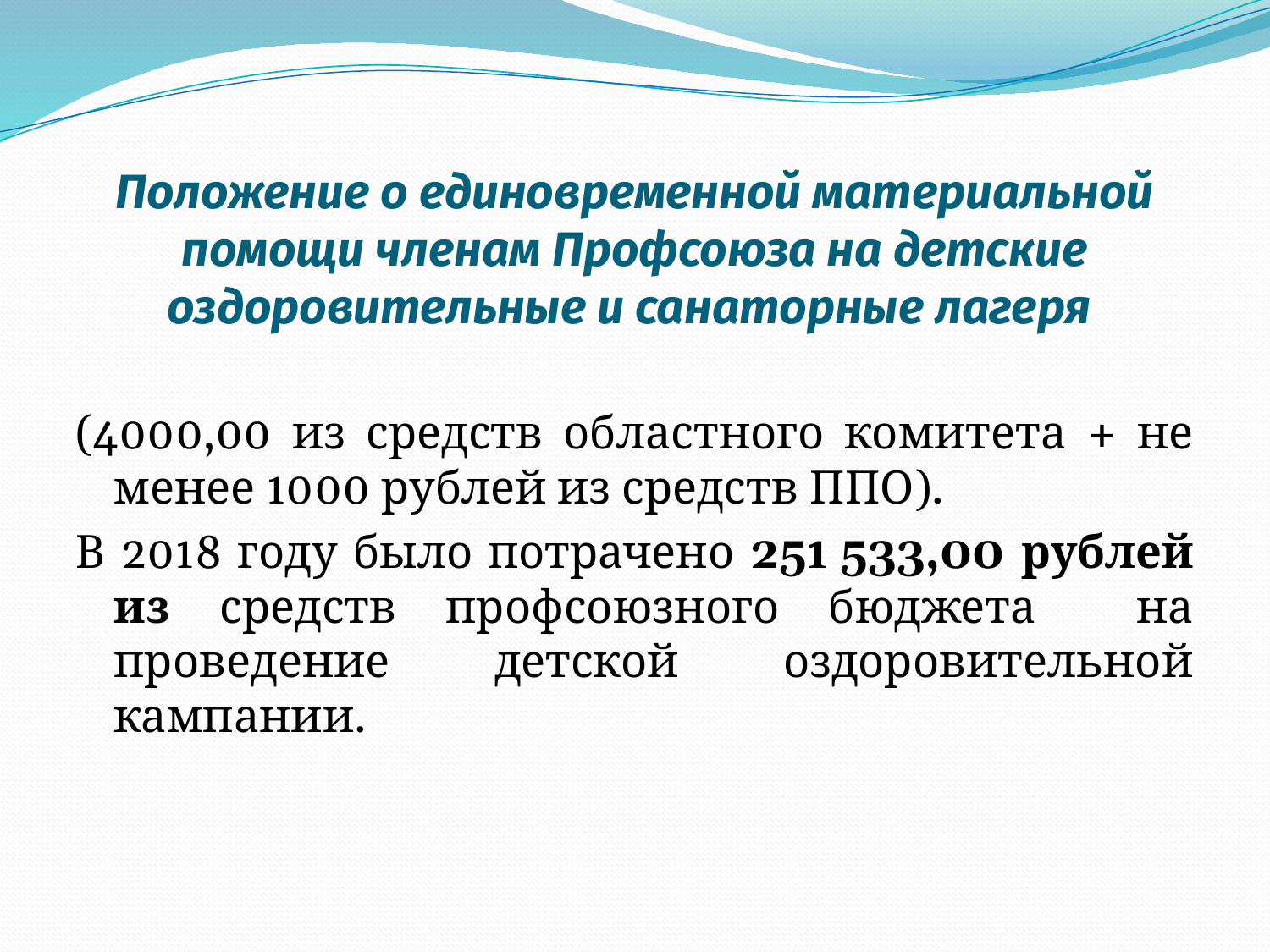

# Положение о единовременной материальной помощи членам Профсоюза на детские оздоровительные и санаторные лагеря
(4000,00 из средств областного комитета + не менее 1000 рублей из средств ППО).
В 2018 году было потрачено 251 533,00 рублей из средств профсоюзного бюджета  на проведение детской оздоровительной кампании.